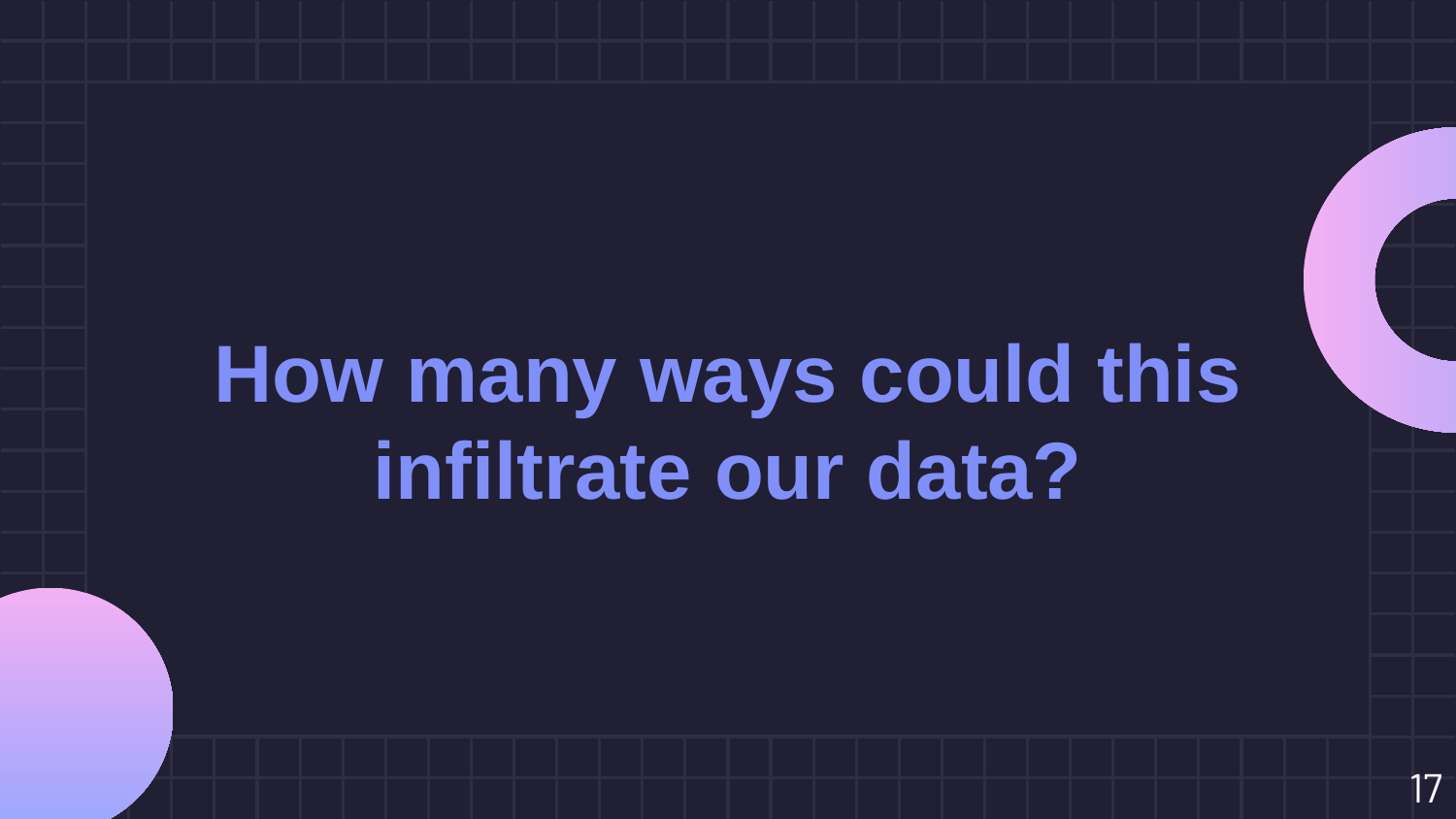

# How many ways could this infiltrate our data?
17